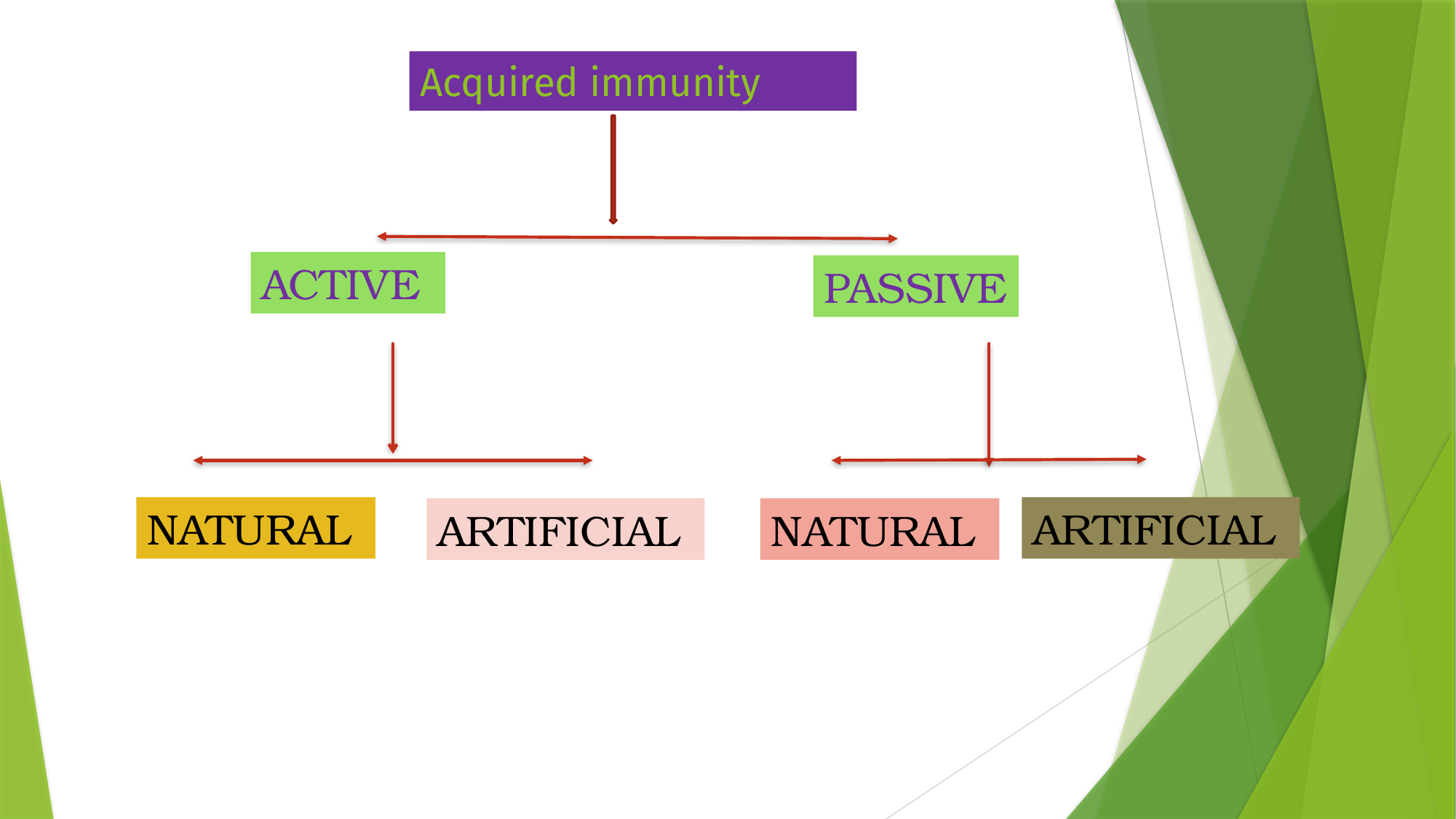

# Acquired immunity

ACTIVE
PASSIVE
NATURAL
ARTIFICIAL
ARTIFICIAL
NATURAL